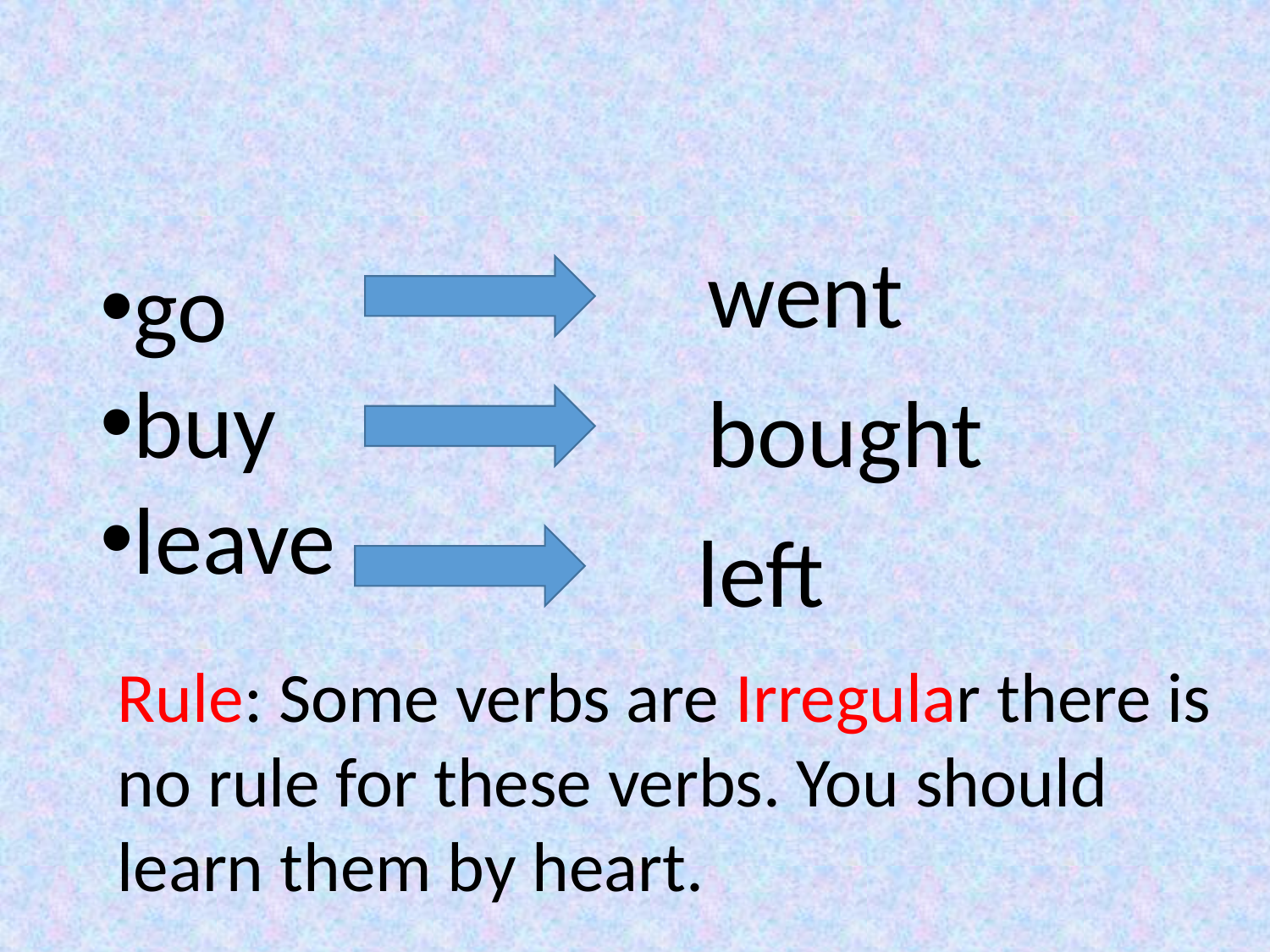

#
went
go
buy
leave

bought

left

Rule: Some verbs are Irregular there is no rule for these verbs. You should learn them by heart.